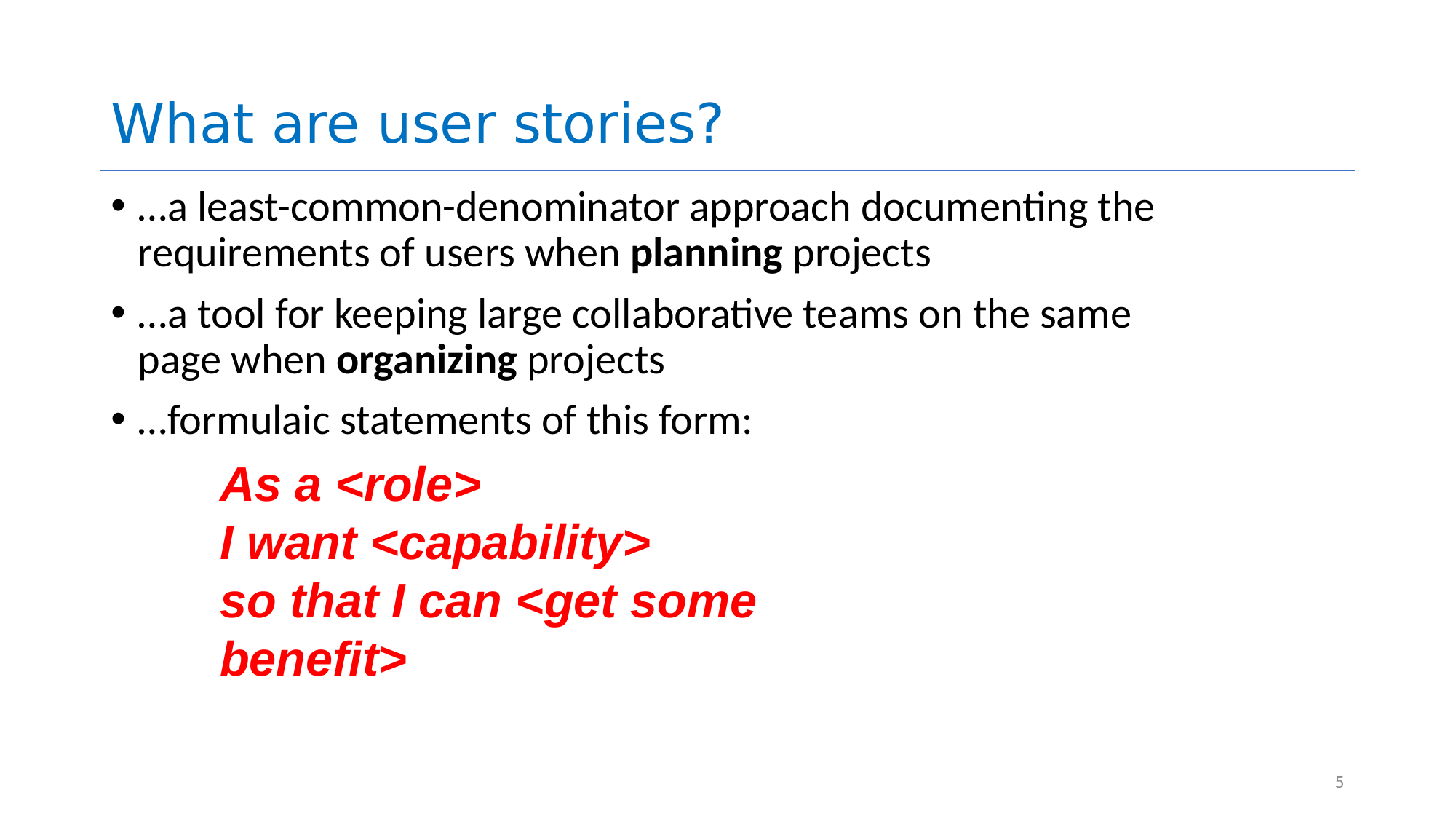

# What are user stories?
…a least-common-denominator approach documenting the requirements of users when planning projects
…a tool for keeping large collaborative teams on the same page when organizing projects
…formulaic statements of this form:

As a <role>
I want <capability>
so that I can <get some benefit>
5